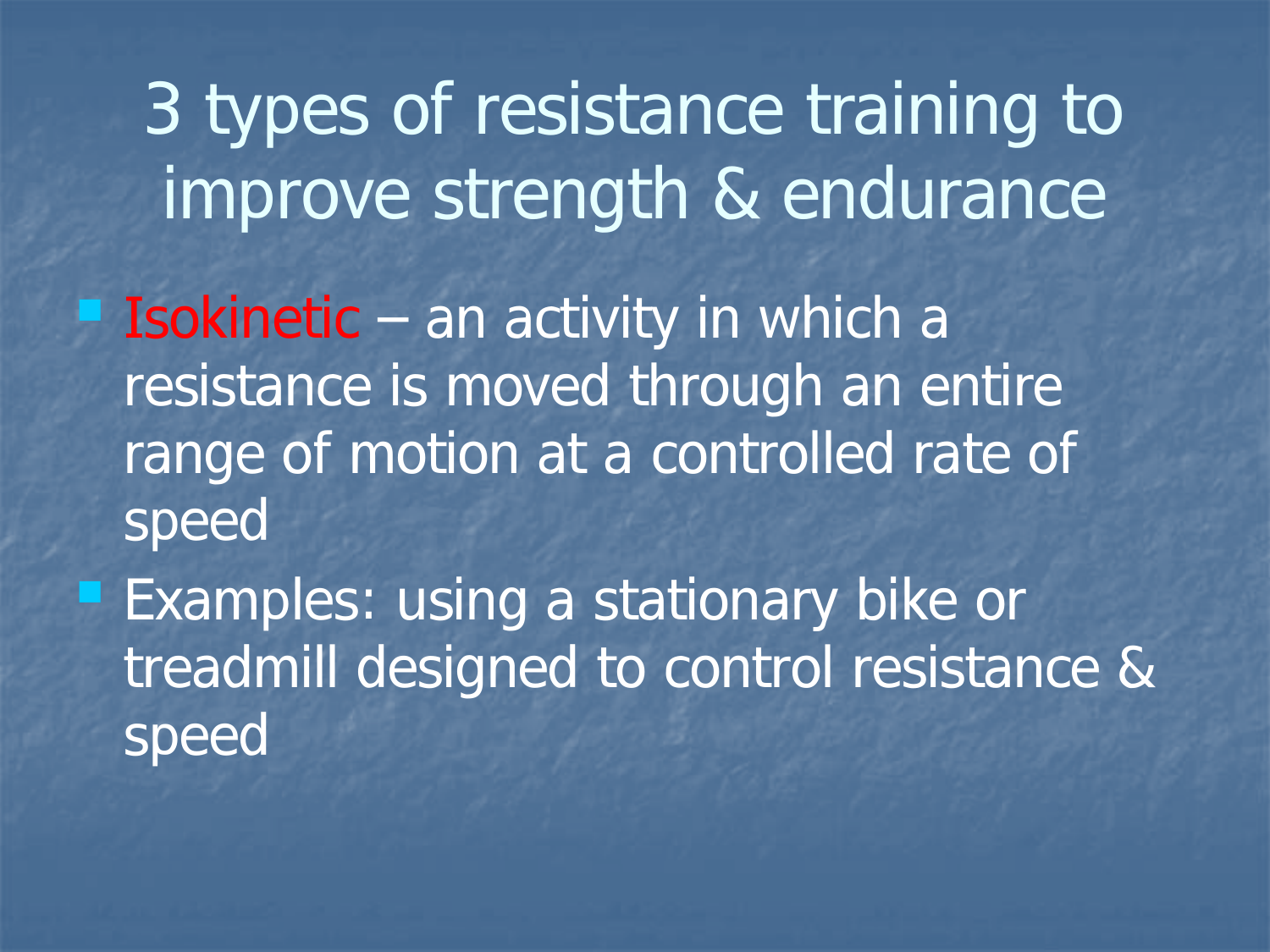

# 3 types of resistance training to improve strength & endurance
Isokinetic – an activity in which a resistance is moved through an entire range of motion at a controlled rate of speed
Examples: using a stationary bike or treadmill designed to control resistance & speed